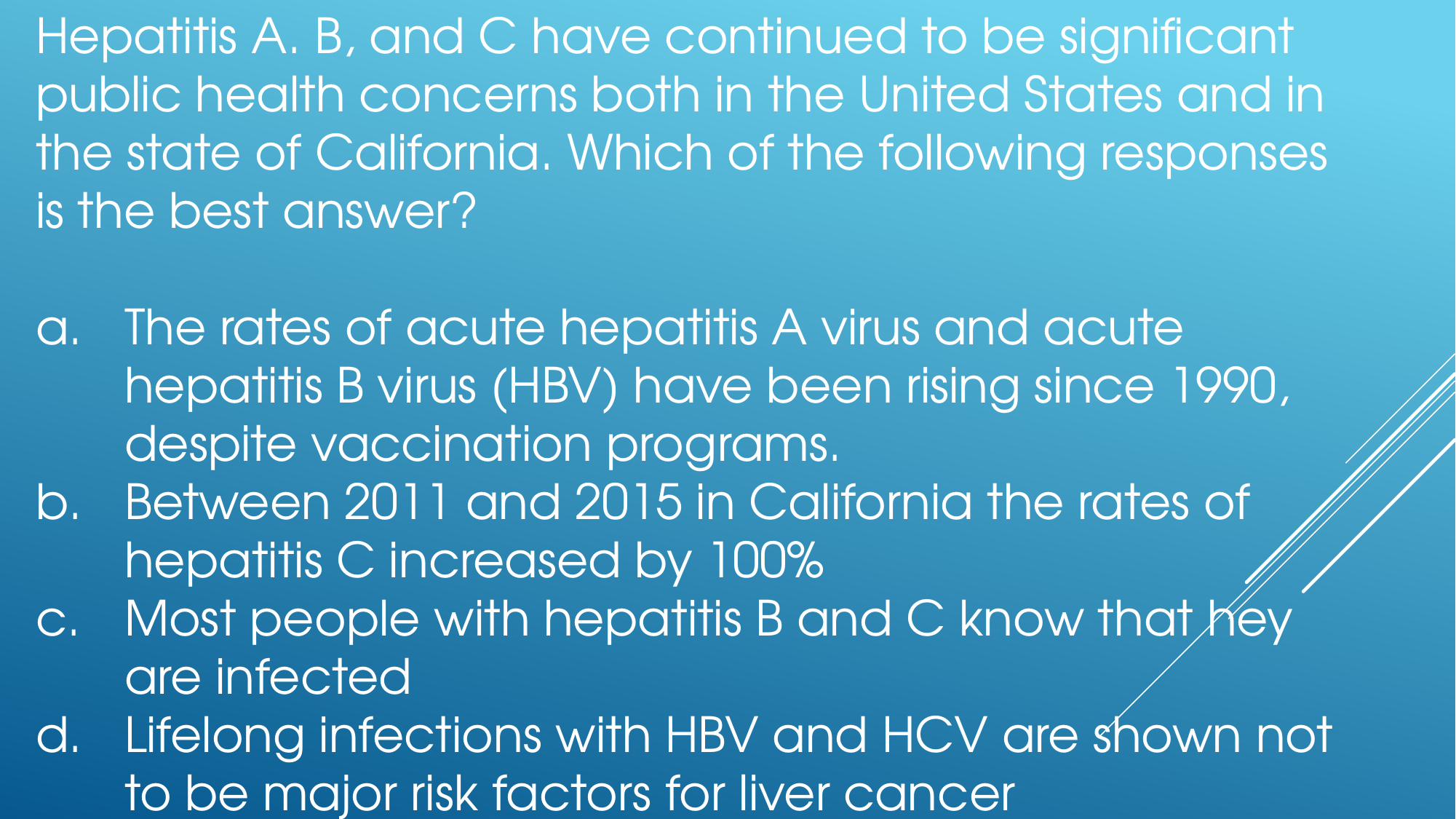

Hepatitis A. B, and C have continued to be significant public health concerns both in the United States and in the state of California. Which of the following responses is the best answer?

The rates of acute hepatitis A virus and acute hepatitis B virus (HBV) have been rising since 1990, despite vaccination programs.
Between 2011 and 2015 in California the rates of hepatitis C increased by 100%
Most people with hepatitis B and C know that hey are infected
Lifelong infections with HBV and HCV are shown not to be major risk factors for liver cancer